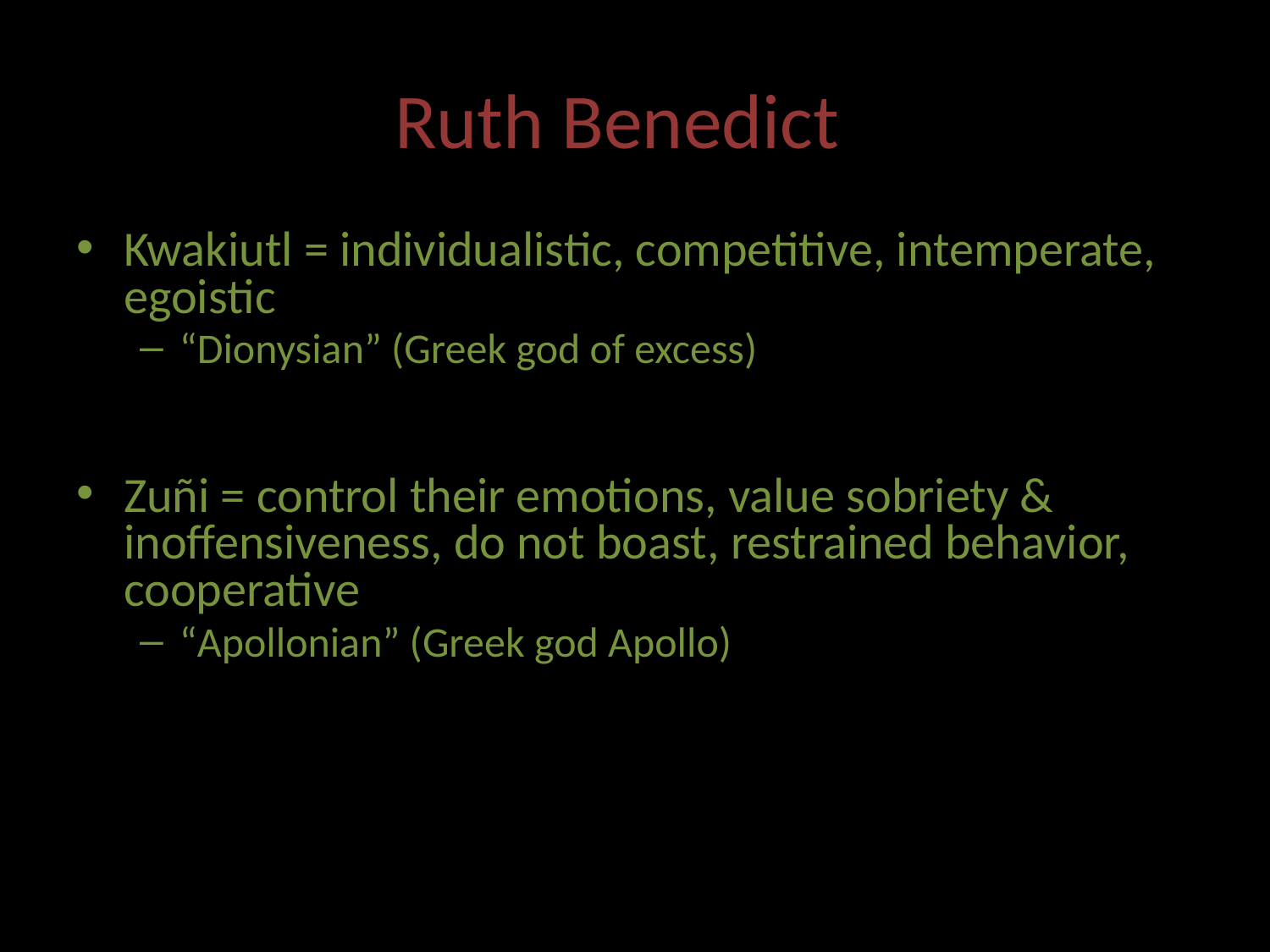

# Ruth Benedict
Kwakiutl = individualistic, competitive, intemperate, egoistic
“Dionysian” (Greek god of excess)

Zuñi = control their emotions, value sobriety & inoffensiveness, do not boast, restrained behavior, cooperative
“Apollonian” (Greek god Apollo)